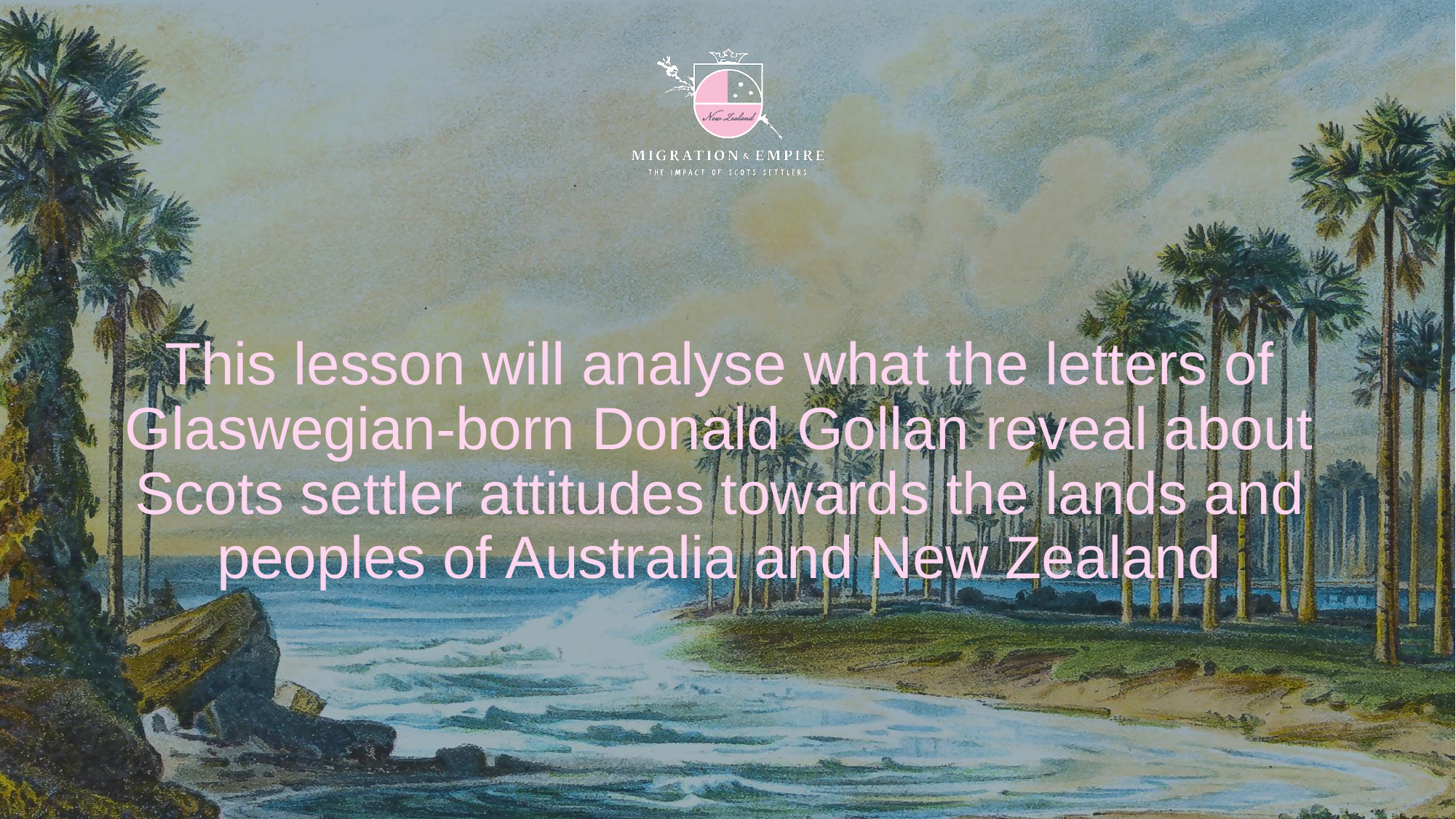

This lesson will analyse what the letters of Glaswegian-born Donald Gollan reveal about Scots settler attitudes towards the lands and peoples of Australia and New Zealand